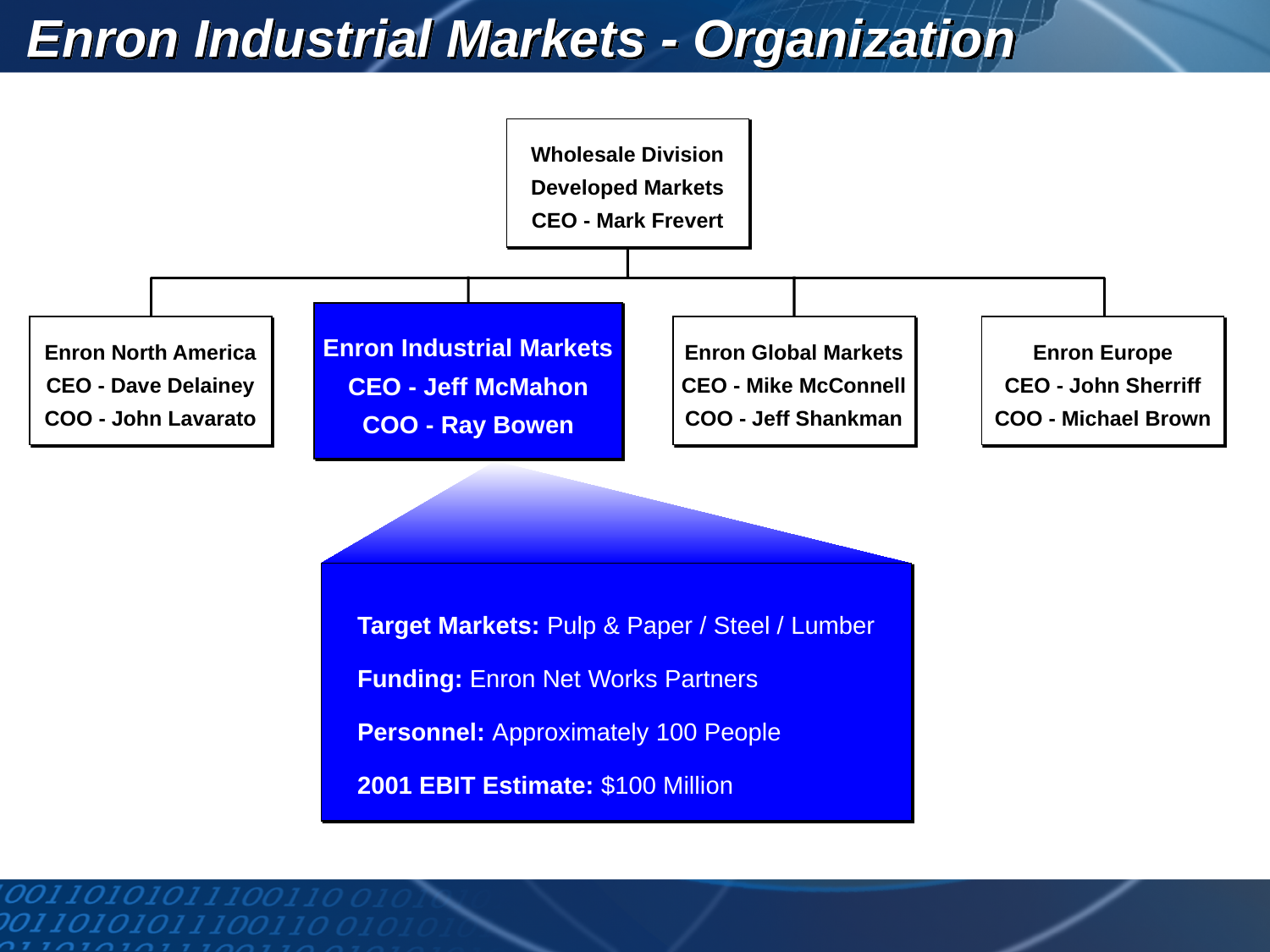

Enron Industrial Markets - Organization

Wholesale Division
Developed Markets
CEO - Mark Frevert

Enron Industrial Markets
CEO - Jeff McMahon
COO - Ray Bowen

Enron North America
CEO - Dave Delainey
COO - John Lavarato

Enron Global Markets
CEO - Mike McConnell
COO - Jeff Shankman

Enron Europe
CEO - John Sherriff
COO - Michael Brown

Target Markets: Pulp & Paper / Steel / Lumber
Funding: Enron Net Works Partners
Personnel: Approximately 100 People
2001 EBIT Estimate: $100 Million